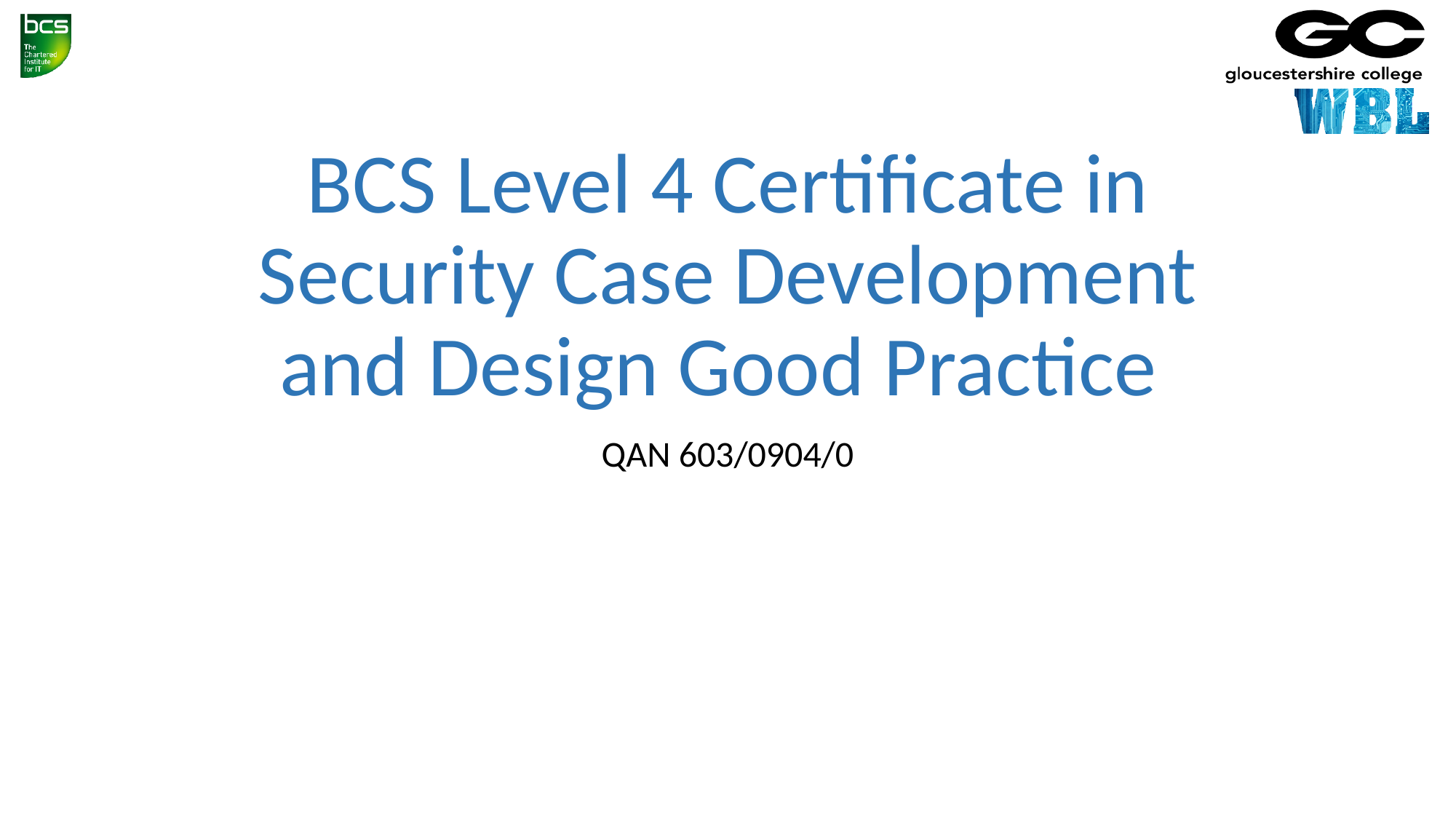

BCS Level 4 Certificate in Security Case Development and Design Good Practice
QAN 603/0904/0